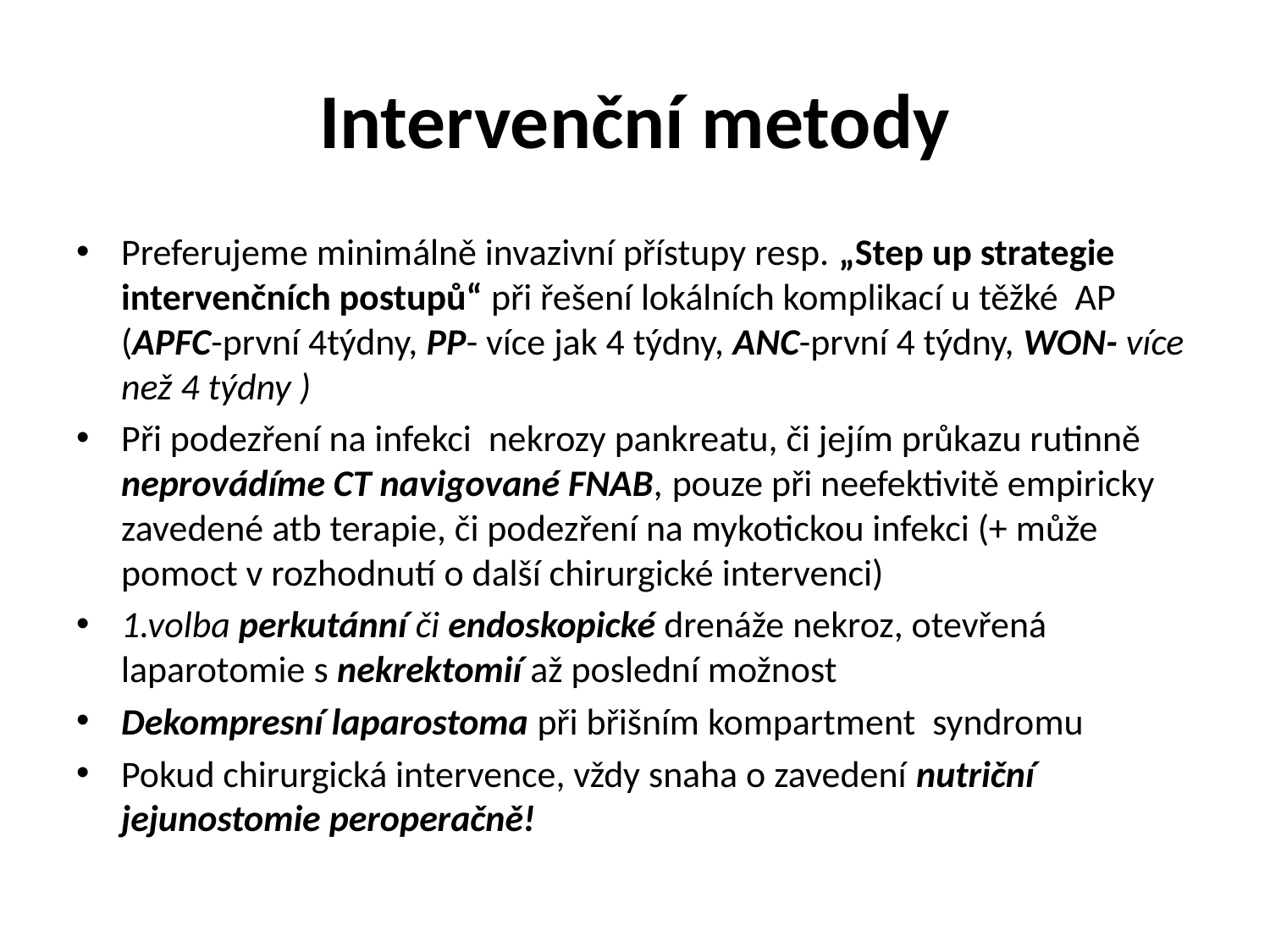

# Intervenční metody
Preferujeme minimálně invazivní přístupy resp. „Step up strategie intervenčních postupů“ při řešení lokálních komplikací u těžké  AP (APFC-první 4týdny, PP- více jak 4 týdny, ANC-první 4 týdny, WON- více než 4 týdny )
Při podezření na infekci  nekrozy pankreatu, či jejím průkazu rutinně neprovádíme CT navigované FNAB, pouze při neefektivitě empiricky zavedené atb terapie, či podezření na mykotickou infekci (+ může pomoct v rozhodnutí o další chirurgické intervenci)
1.volba perkutánní či endoskopické drenáže nekroz, otevřená laparotomie s nekrektomií až poslední možnost
Dekompresní laparostoma při břišním kompartment  syndromu
Pokud chirurgická intervence, vždy snaha o zavedení nutriční jejunostomie peroperačně!